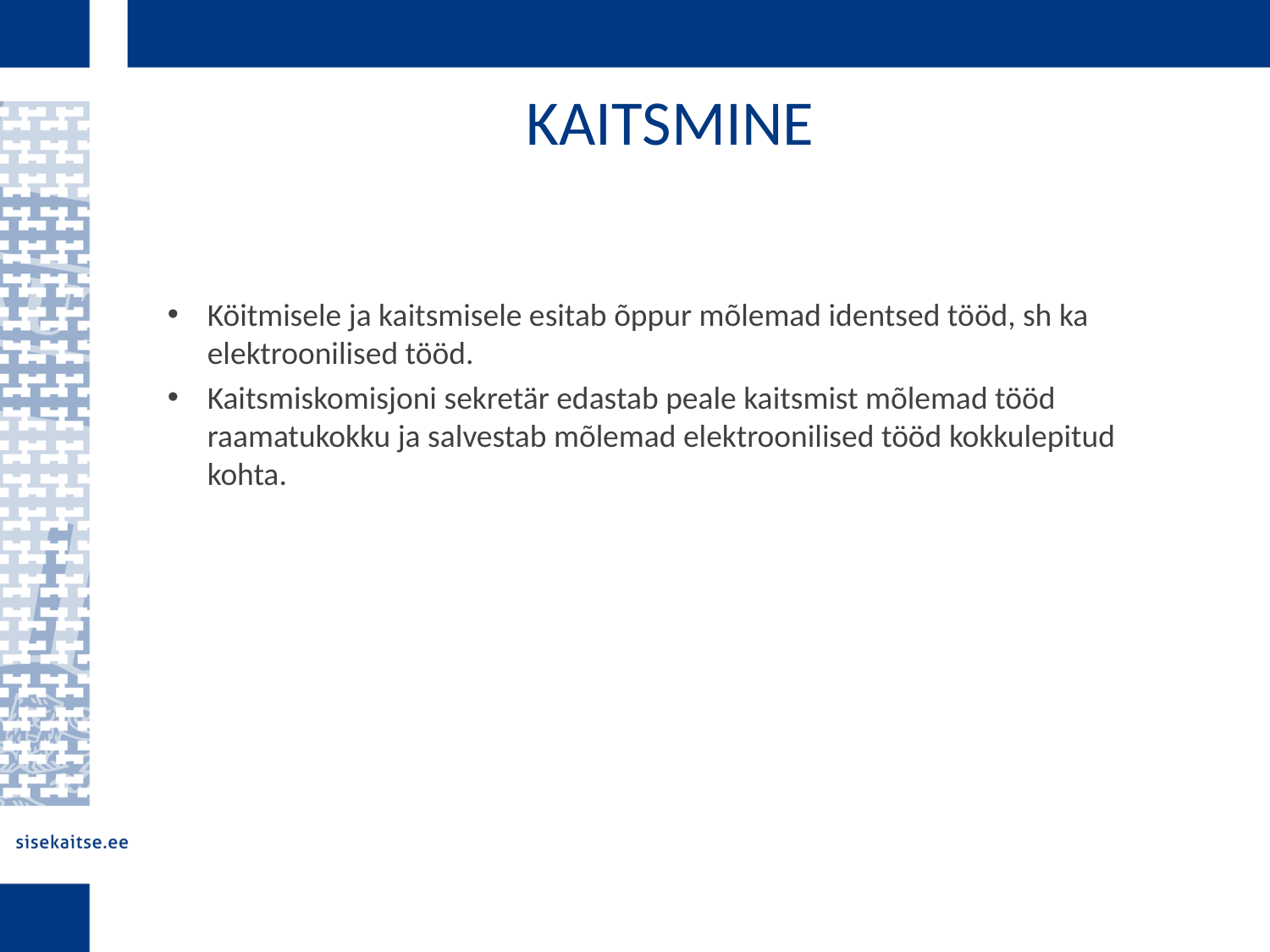

KAITSMINE

Köitmisele ja kaitsmisele esitab õppur mõlemad identsed tööd, sh ka elektroonilised tööd.
Kaitsmiskomisjoni sekretär edastab peale kaitsmist mõlemad tööd raamatukokku ja salvestab mõlemad elektroonilised tööd kokkulepitud kohta.